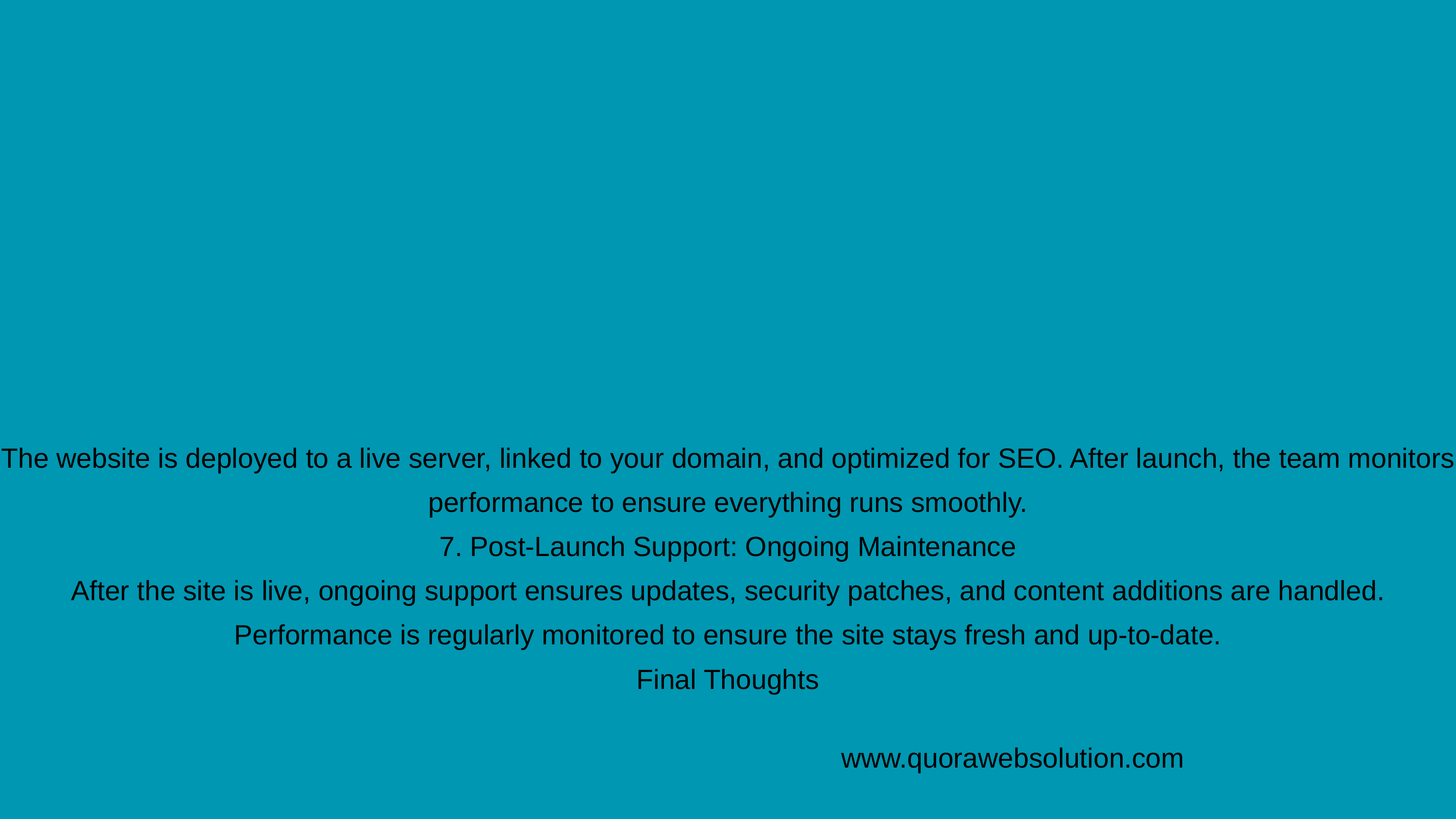

The website is deployed to a live server, linked to your domain, and optimized for SEO. After launch, the team monitors performance to ensure everything runs smoothly.
7. Post-Launch Support: Ongoing Maintenance
After the site is live, ongoing support ensures updates, security patches, and content additions are handled. Performance is regularly monitored to ensure the site stays fresh and up-to-date.
Final Thoughts
www.quorawebsolution.com